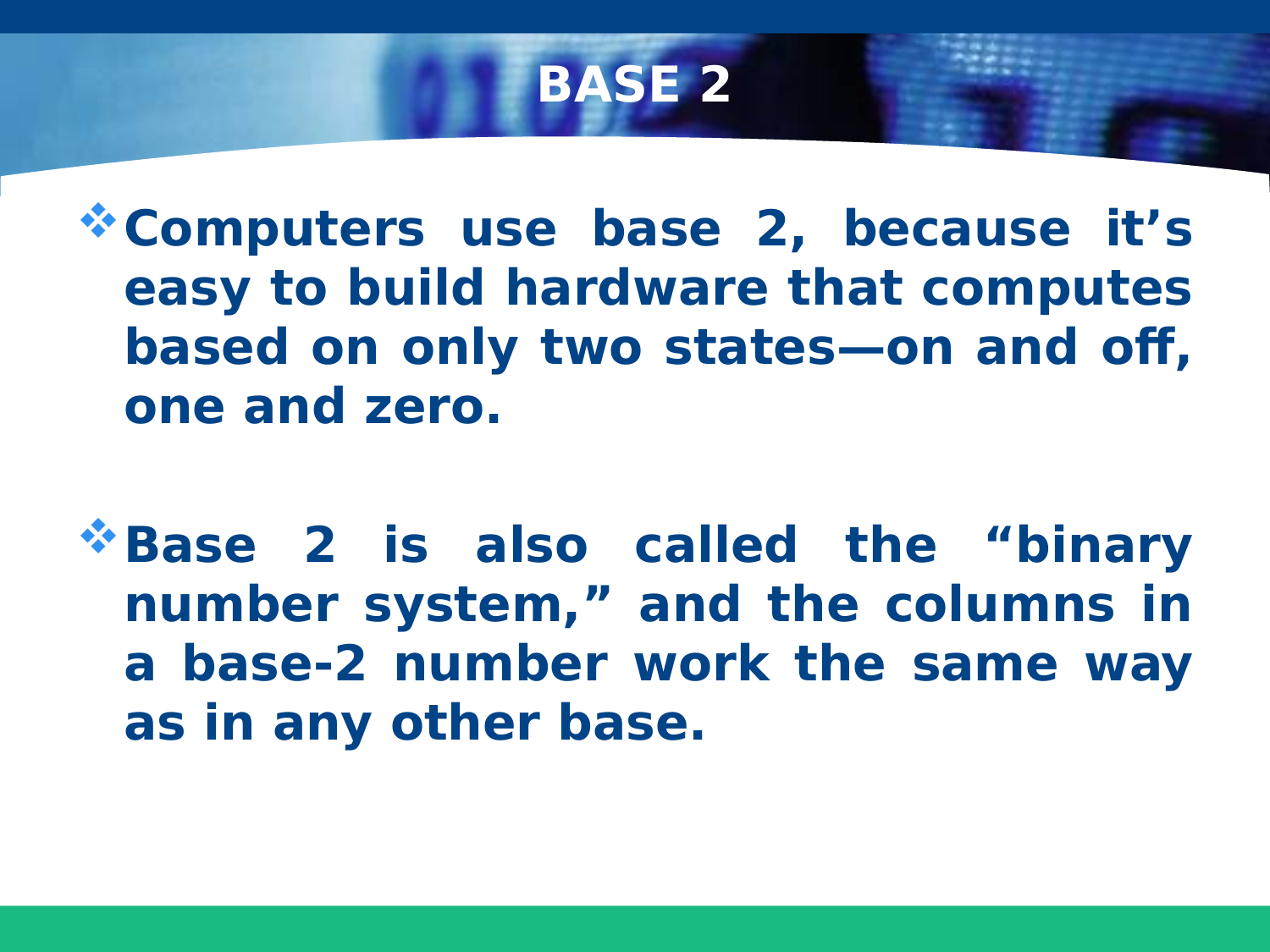

# BASE 2
Computers use base 2, because it’s easy to build hardware that computes based on only two states—on and off, one and zero.

Base 2 is also called the “binary number system,” and the columns in a base-2 number work the same way as in any other base.